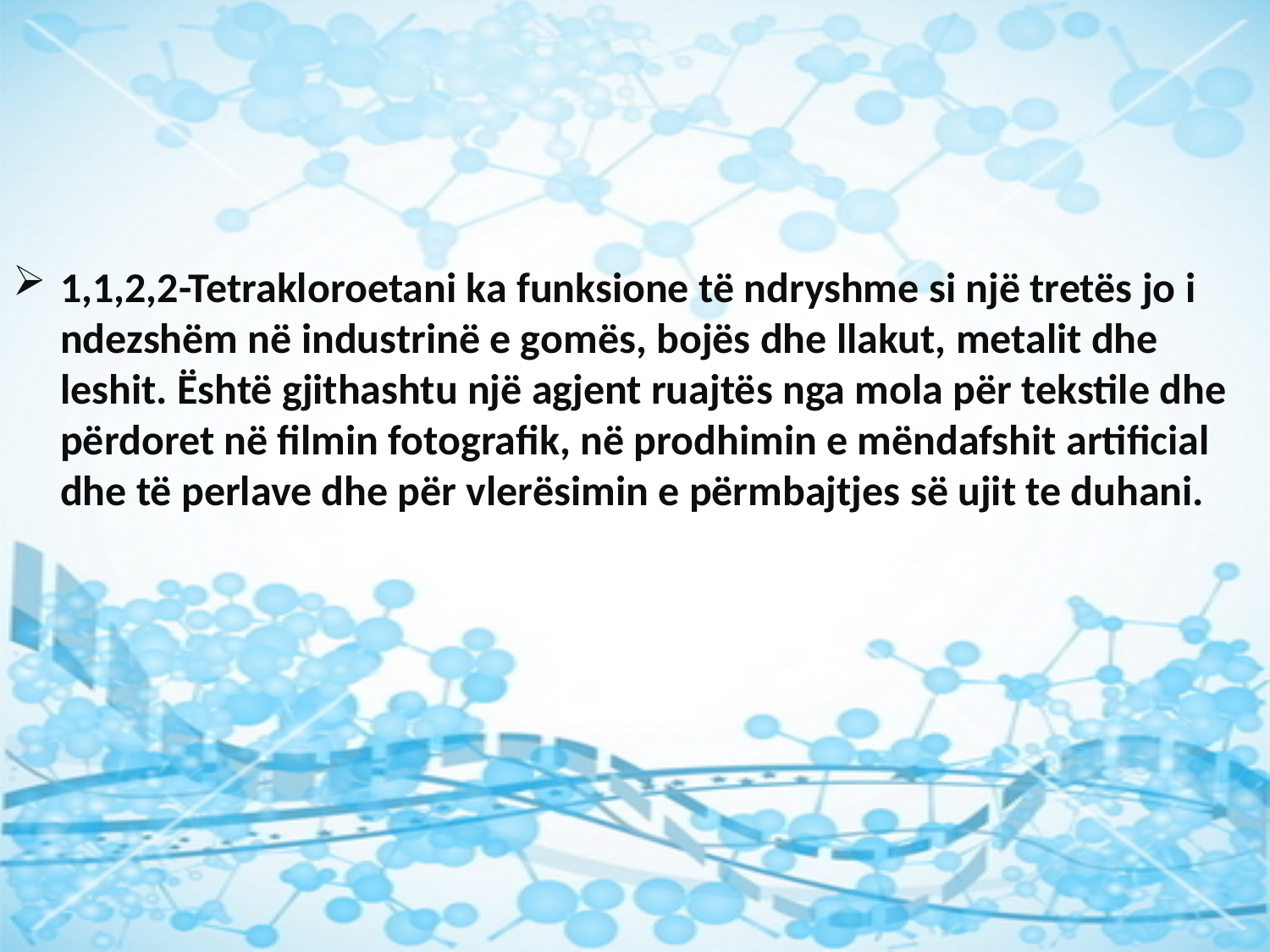

1,1,2,2-Tetrakloroetani ka funksione të ndryshme si një tretës jo i ndezshëm në industrinë e gomës, bojës dhe llakut, metalit dhe leshit. Është gjithashtu një agjent ruajtës nga mola për tekstile dhe përdoret në filmin fotografik, në prodhimin e mëndafshit artificial dhe të perlave dhe për vlerësimin e përmbajtjes së ujit te duhani.